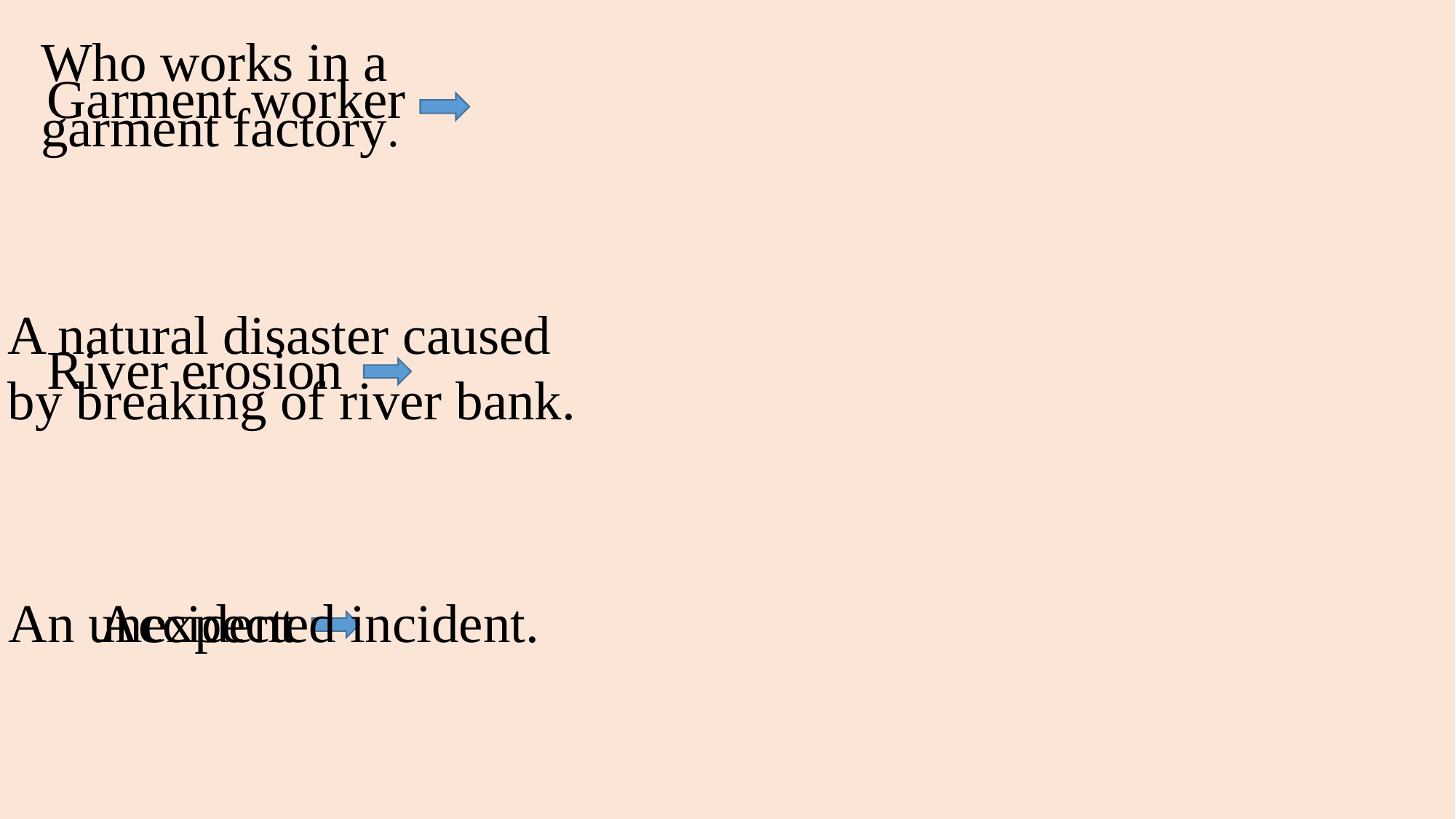

Who works in a garment factory.
Garment worker

A natural disaster caused by breaking of river bank.
River erosion

An unexpected incident.
Accident